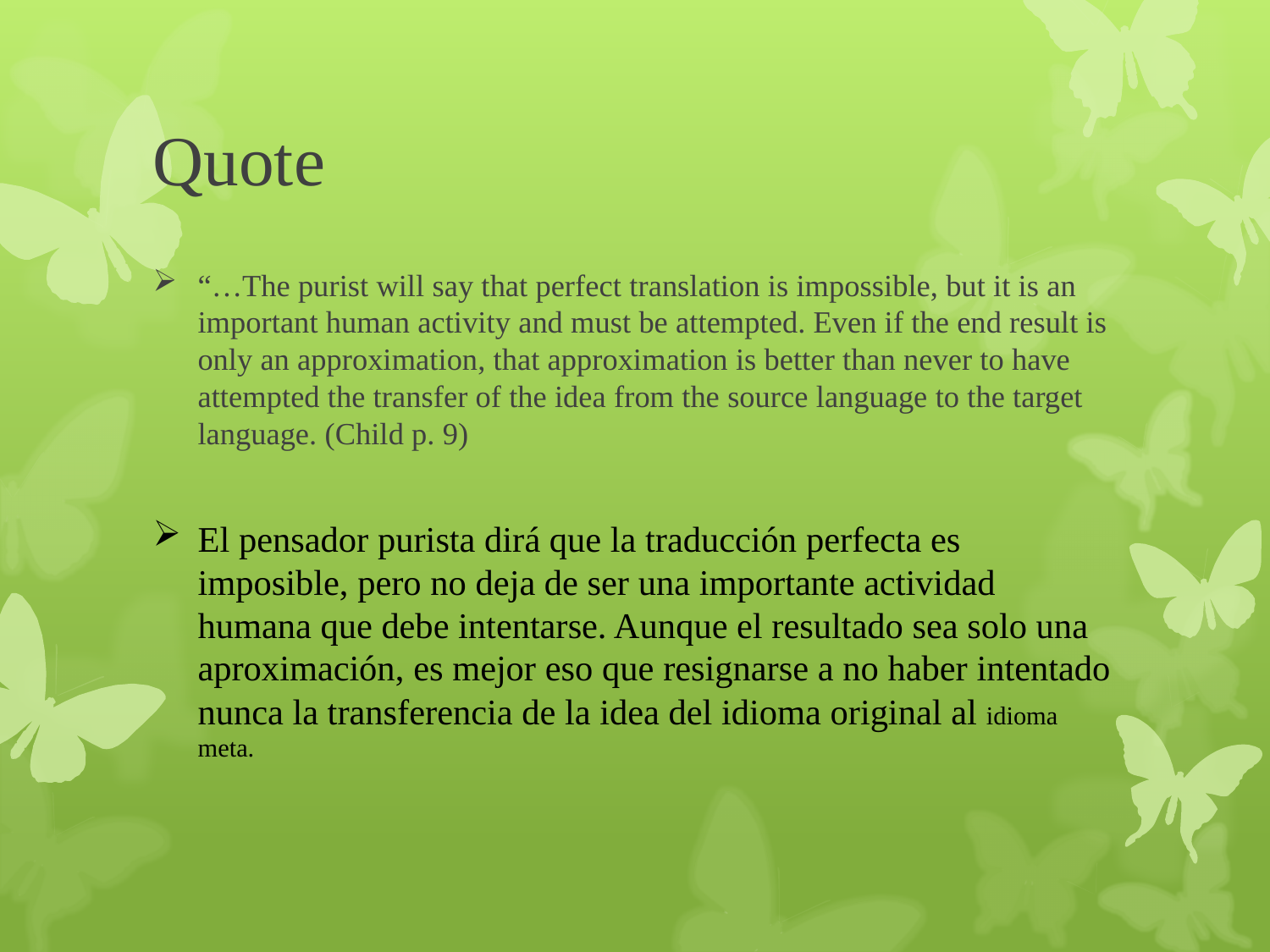

# Quote
“…The purist will say that perfect translation is impossible, but it is an important human activity and must be attempted. Even if the end result is only an approximation, that approximation is better than never to have attempted the transfer of the idea from the source language to the target language. (Child p. 9)

El pensador purista dirá que la traducción perfecta es imposible, pero no deja de ser una importante actividad humana que debe intentarse. Aunque el resultado sea solo una aproximación, es mejor eso que resignarse a no haber intentado nunca la transferencia de la idea del idioma original al idioma meta.